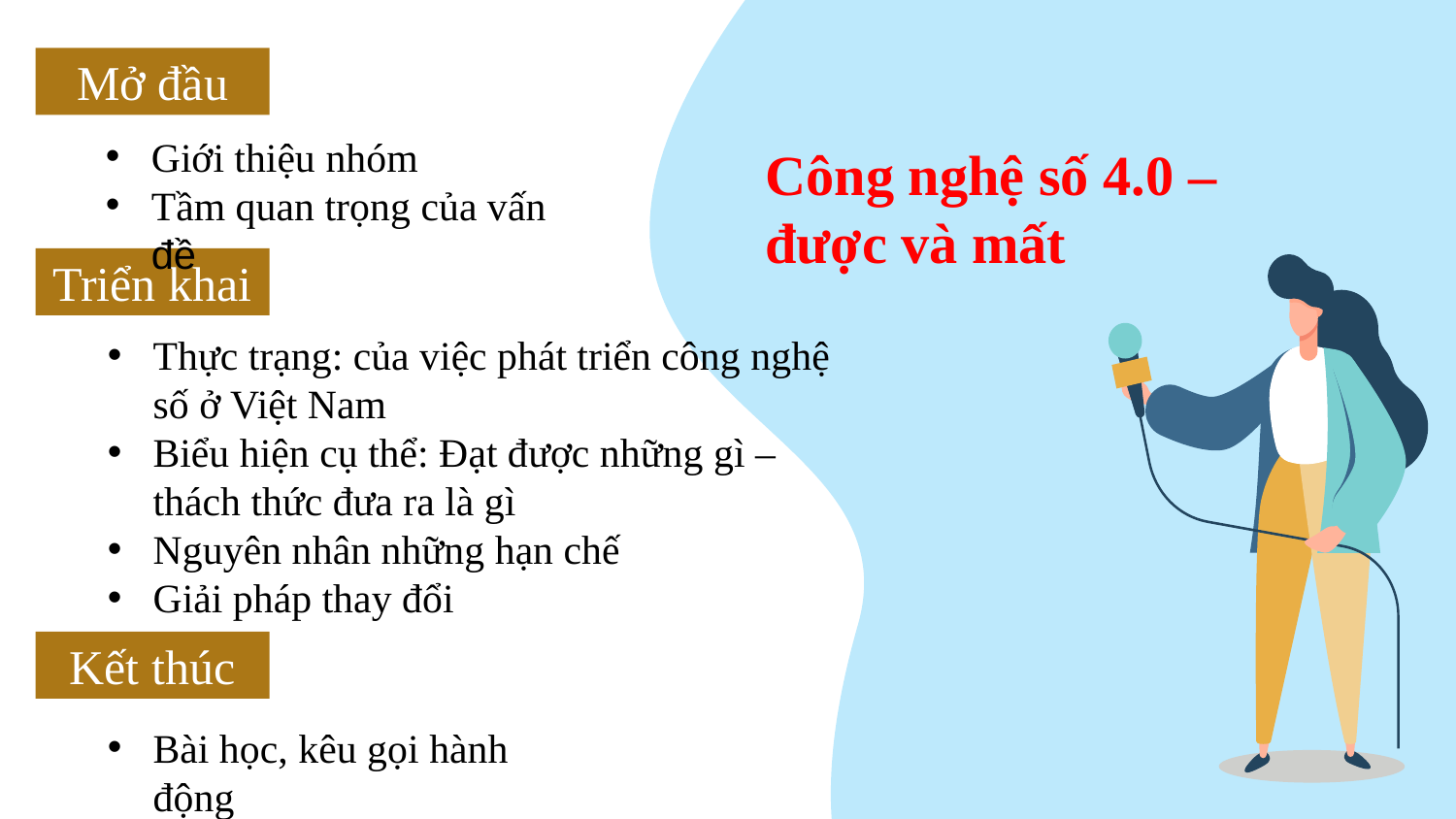

Mở đầu
Công nghệ số 4.0 – được và mất
Giới thiệu nhóm
Tầm quan trọng của vấn đề
Triển khai

Thực trạng: của việc phát triển công nghệ số ở Việt Nam
Biểu hiện cụ thể: Đạt được những gì – thách thức đưa ra là gì
Nguyên nhân những hạn chế
Giải pháp thay đổi

Kết thúc
Bài học, kêu gọi hành động